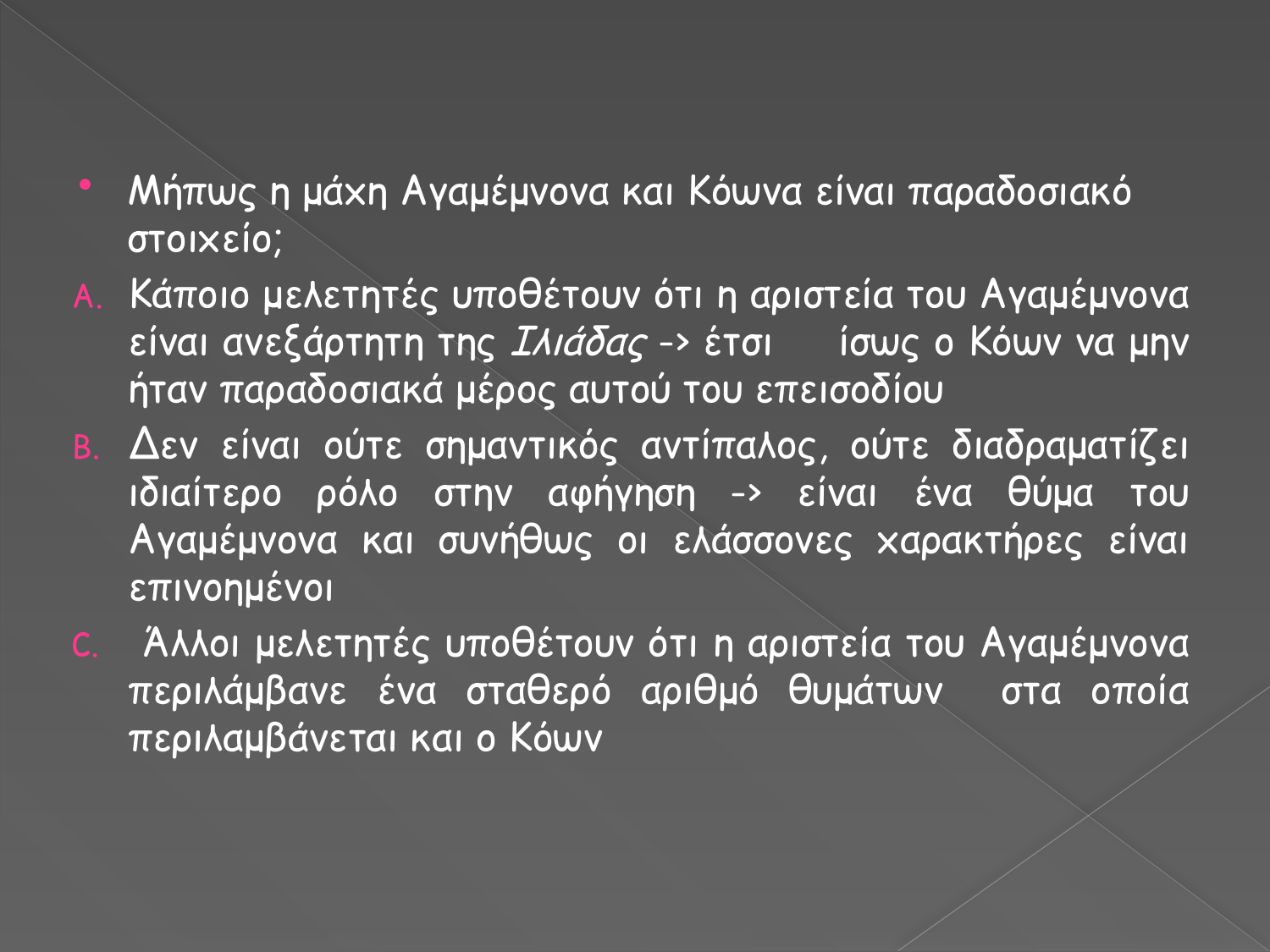

Μήπως η μάχη Αγαμέμνονα και Κόωνα είναι παραδοσιακό στοιχείο;
Κάποιο μελετητές υποθέτουν ότι η αριστεία του Αγαμέμνονα είναι ανεξάρτητη της Ιλιάδας -> έτσι     ίσως ο Κόων να μην ήταν παραδοσιακά μέρος αυτού του επεισοδίου
Δεν είναι ούτε σημαντικός αντίπαλος, ούτε διαδραματίζει ιδιαίτερο ρόλο στην αφήγηση -> είναι ένα θύμα του Αγαμέμνονα και συνήθως οι ελάσσονες χαρακτήρες είναι επινοημένοι
 Άλλοι μελετητές υποθέτουν ότι η αριστεία του Αγαμέμνονα περιλάμβανε ένα σταθερό αριθμό θυμάτων  στα οποία περιλαμβάνεται και ο Κόων